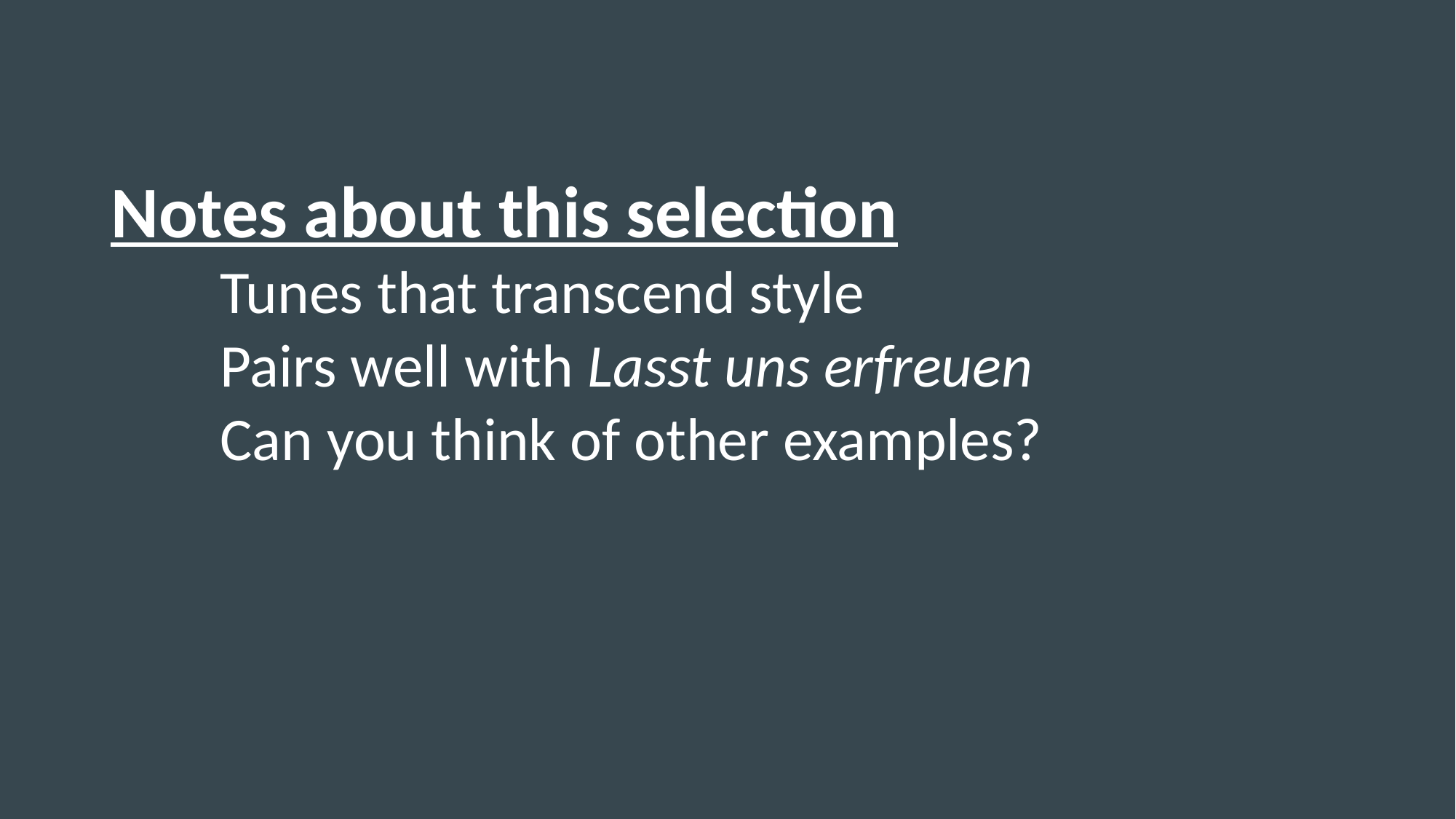

Notes about this selection
	Tunes that transcend style
	Pairs well with Lasst uns erfreuen
	Can you think of other examples?